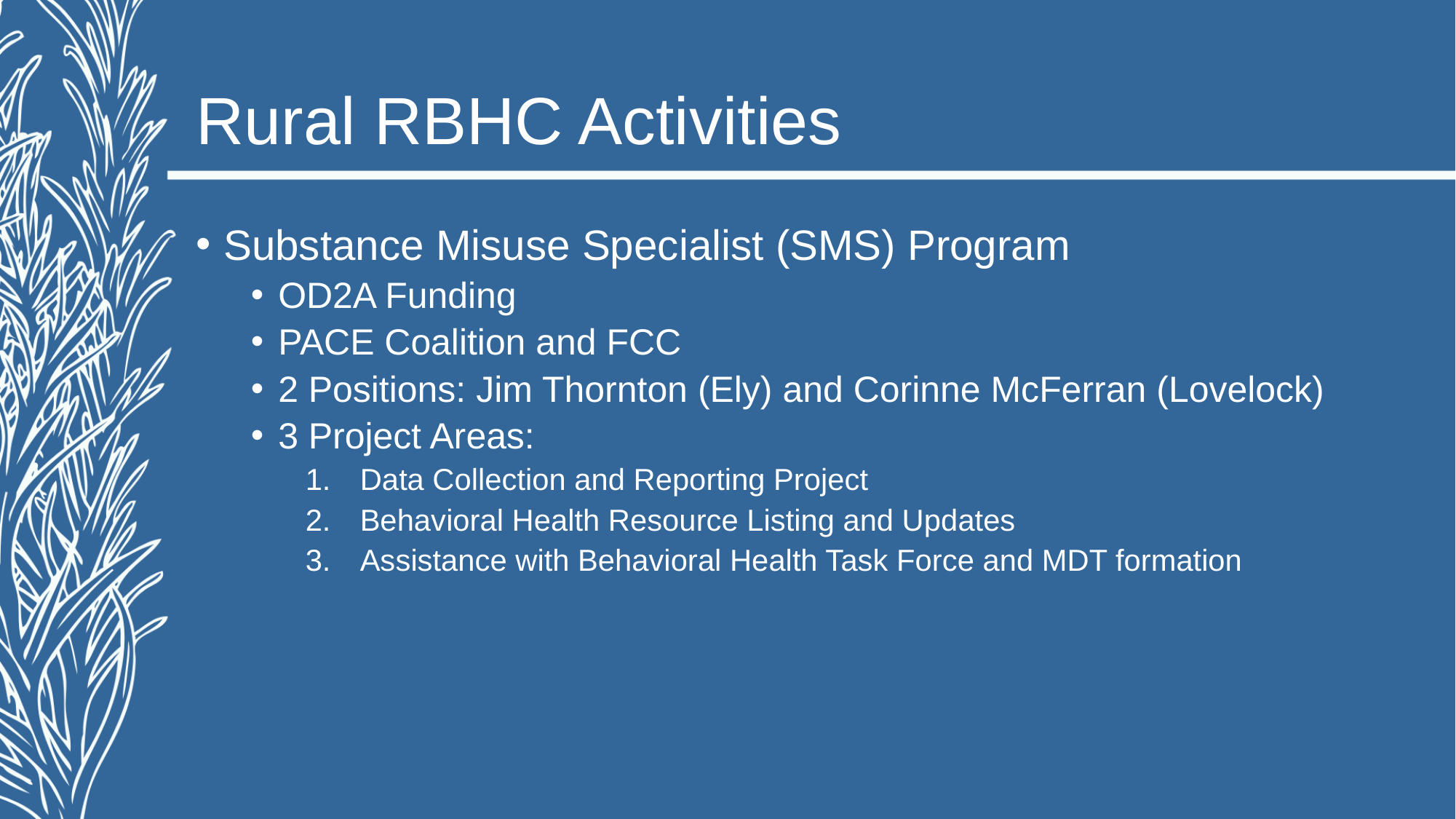

# Rural RBHC Activities
Substance Misuse Specialist (SMS) Program
OD2A Funding
PACE Coalition and FCC
2 Positions: Jim Thornton (Ely) and Corinne McFerran (Lovelock)
3 Project Areas:
Data Collection and Reporting Project
Behavioral Health Resource Listing and Updates
Assistance with Behavioral Health Task Force and MDT formation